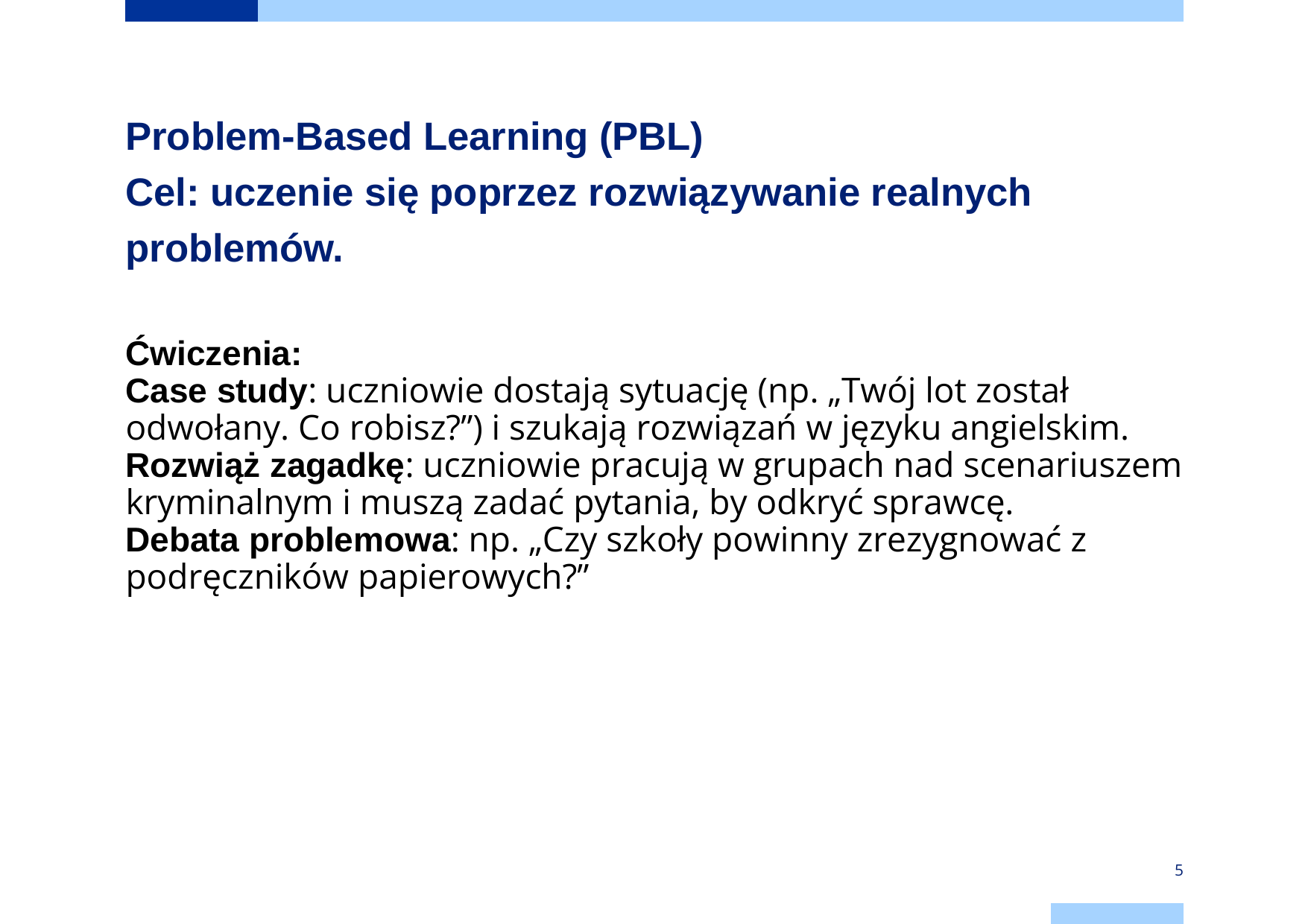

Problem-Based Learning (PBL)
Cel: uczenie się poprzez rozwiązywanie realnych problemów.

Ćwiczenia:
Case study: uczniowie dostają sytuację (np. „Twój lot został odwołany. Co robisz?”) i szukają rozwiązań w języku angielskim.
Rozwiąż zagadkę: uczniowie pracują w grupach nad scenariuszem kryminalnym i muszą zadać pytania, by odkryć sprawcę.
Debata problemowa: np. „Czy szkoły powinny zrezygnować z podręczników papierowych?”

5